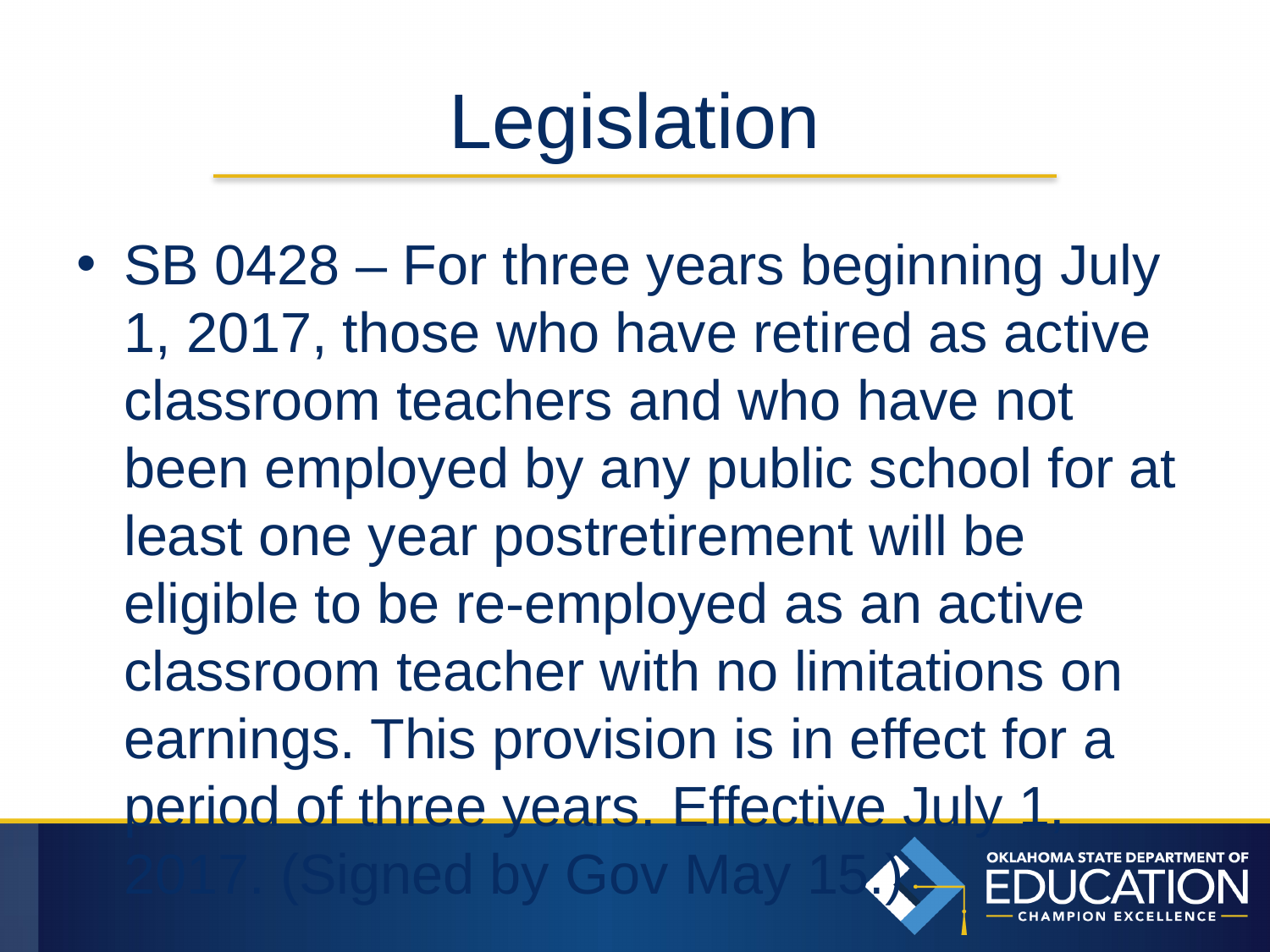

# Legislation
SB 0428 – For three years beginning July 1, 2017, those who have retired as active classroom teachers and who have not been employed by any public school for at least one year postretirement will be eligible to be re-employed as an active classroom teacher with no limitations on earnings. This provision is in effect for a period of three years. Effective July 1, 2017. (Signed by Gov May 15.)